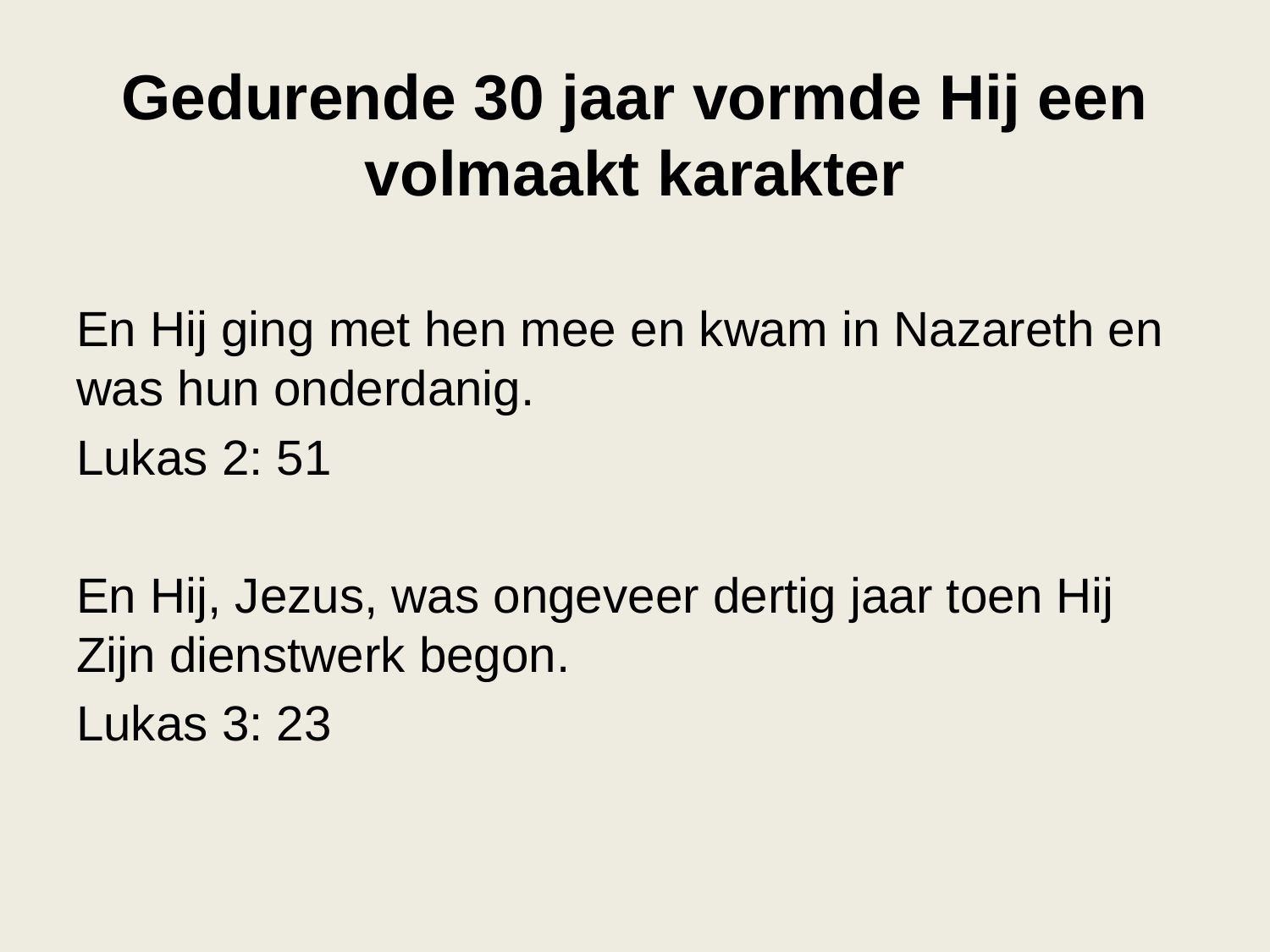

# Gedurende 30 jaar vormde Hij een volmaakt karakter

En Hij ging met hen mee en kwam in Nazareth en was hun onderdanig.
Lukas 2: 51

En Hij, Jezus, was ongeveer dertig jaar toen Hij Zijn dienstwerk begon.
Lukas 3: 23